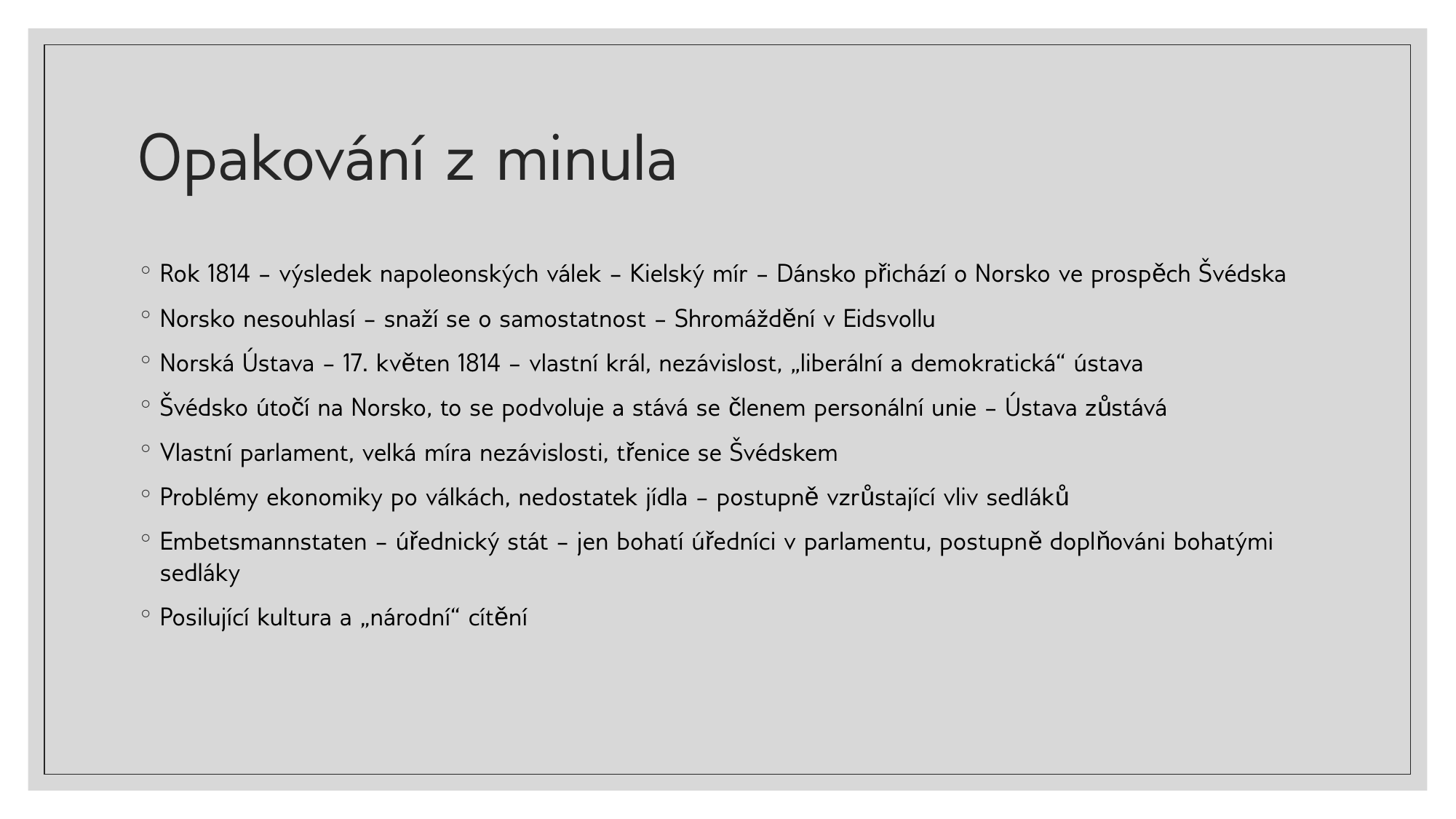

# Opakování z minula
Rok 1814 – výsledek napoleonských válek – Kielský mír – Dánsko přichází o Norsko ve prospěch Švédska
Norsko nesouhlasí – snaží se o samostatnost – Shromáždění v Eidsvollu
Norská Ústava – 17. květen 1814 – vlastní král, nezávislost, „liberální a demokratická“ ústava
Švédsko útočí na Norsko, to se podvoluje a stává se členem personální unie – Ústava zůstává
Vlastní parlament, velká míra nezávislosti, třenice se Švédskem
Problémy ekonomiky po válkách, nedostatek jídla – postupně vzrůstající vliv sedláků
Embetsmannstaten – úřednický stát – jen bohatí úředníci v parlamentu, postupně doplňováni bohatými sedláky
Posilující kultura a „národní“ cítění